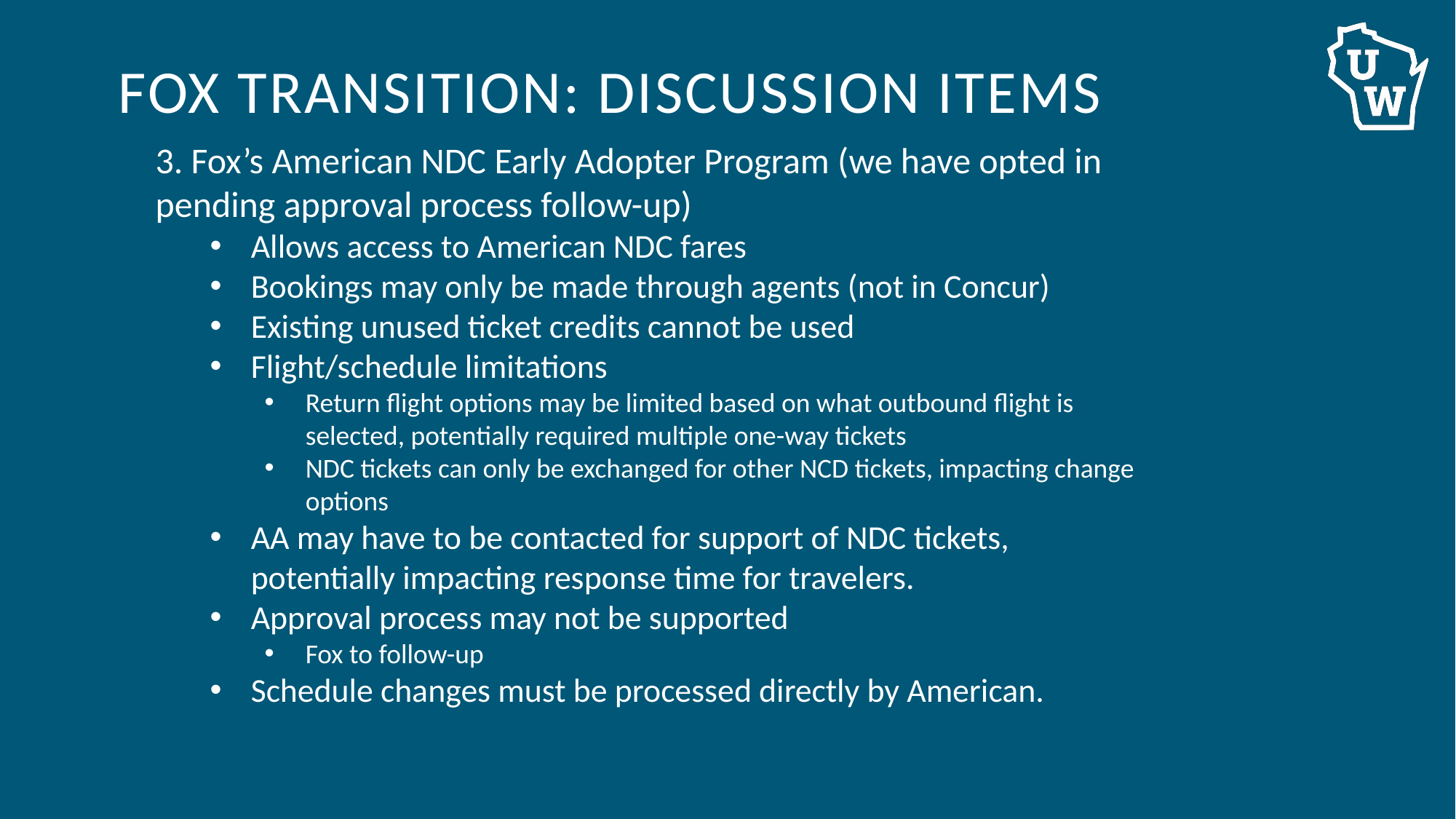

Fox Transition: Discussion items
3. Fox’s American NDC Early Adopter Program (we have opted in pending approval process follow-up)
Allows access to American NDC fares
Bookings may only be made through agents (not in Concur)
Existing unused ticket credits cannot be used
Flight/schedule limitations
Return flight options may be limited based on what outbound flight is selected, potentially required multiple one-way tickets
NDC tickets can only be exchanged for other NCD tickets, impacting change options
AA may have to be contacted for support of NDC tickets, potentially impacting response time for travelers.
Approval process may not be supported
Fox to follow-up
Schedule changes must be processed directly by American.